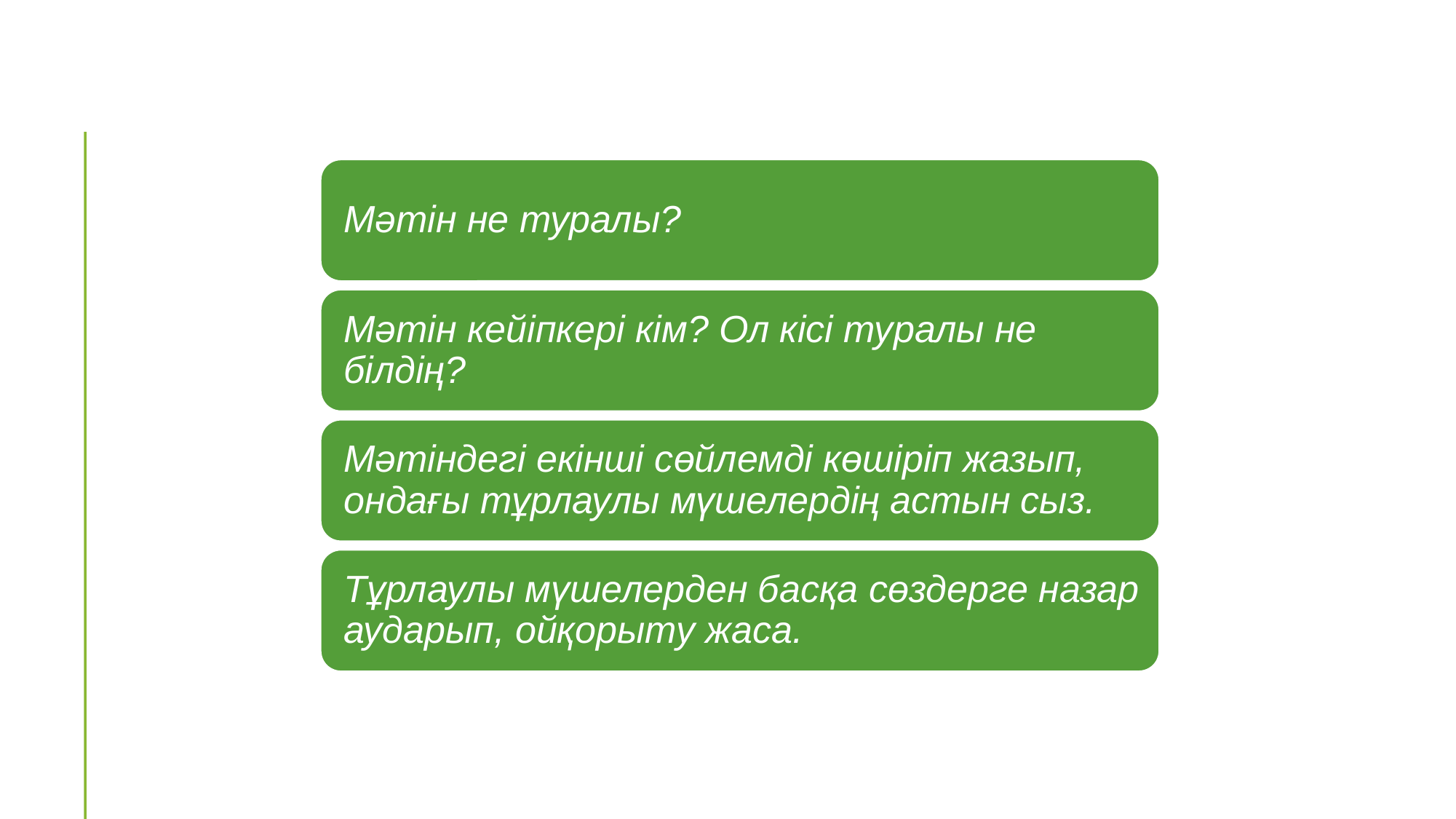

Мәтін не туралы?
Мәтін кейіпкері кім? Ол кісі туралы не білдің?
Мәтіндегі екінші сөйлемді көшіріп жазып, ондағы тұрлаулы мүшелердің астын сыз.
Тұрлаулы мүшелерден басқа сөздерге назар аударып, ойқорыту жаса.